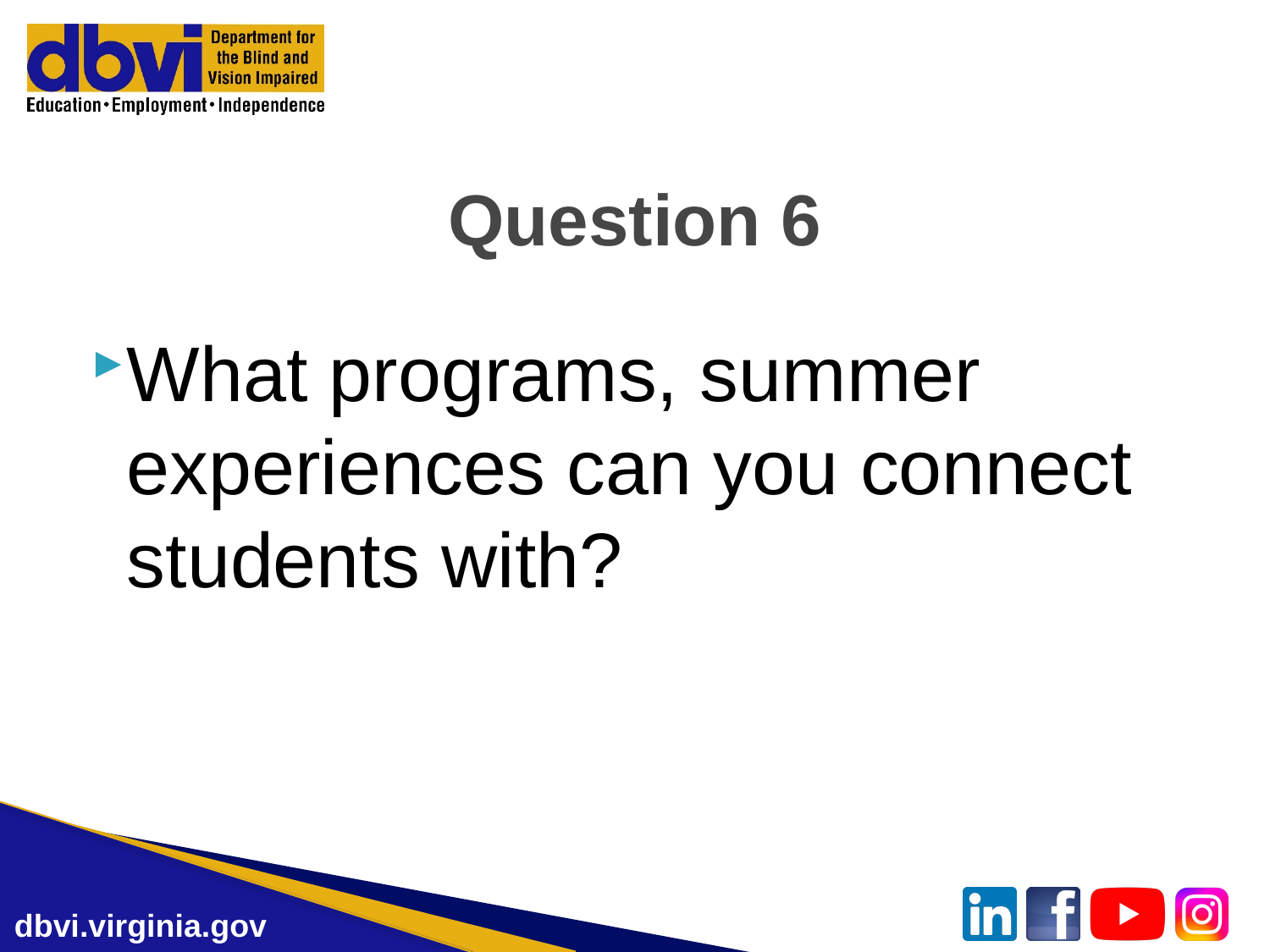

# Question 6
What programs, summer experiences can you connect students with?